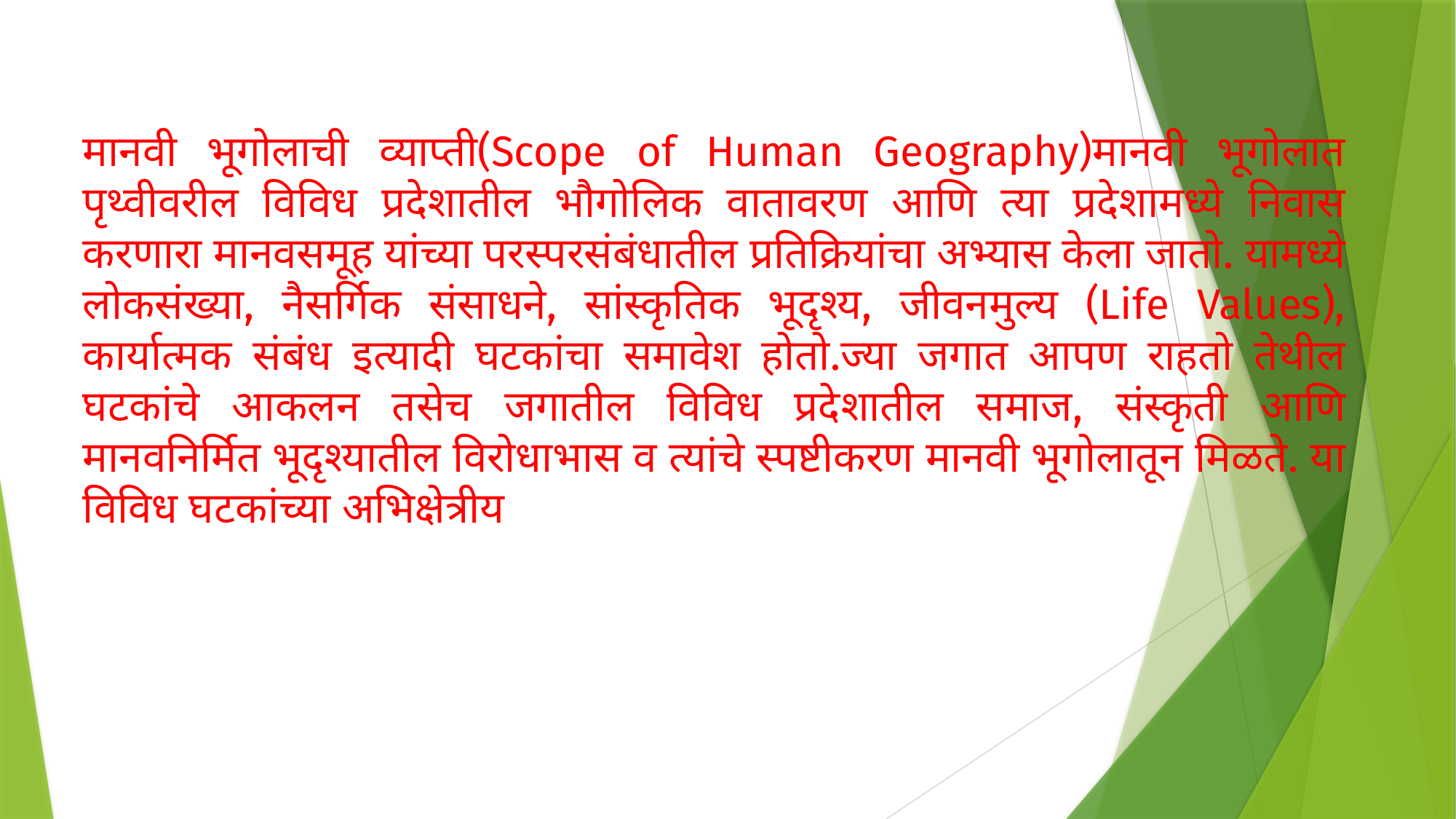

मानवी भूगोलाची व्याप्ती(Scope of Human Geography)मानवी भूगोलात पृथ्वीवरील विविध प्रदेशातील भौगोलिक वातावरण आणि त्या प्रदेशामध्ये निवास करणारा मानवसमूह यांच्या परस्परसंबंधातील प्रतिक्रियांचा अभ्यास केला जातो. यामध्ये लोकसंख्या, नैसर्गिक संसाधने, सांस्कृतिक भूदृश्य, जीवनमुल्य (Life Values), कार्यात्मक संबंध इत्यादी घटकांचा समावेश होतो.ज्या जगात आपण राहतो तेथील घटकांचे आकलन तसेच जगातील विविध प्रदेशातील समाज, संस्कृती आणि मानवनिर्मित भूदृश्यातील विरोधाभास व त्यांचे स्पष्टीकरण मानवी भूगोलातून मिळते. या विविध घटकांच्या अभिक्षेत्रीय